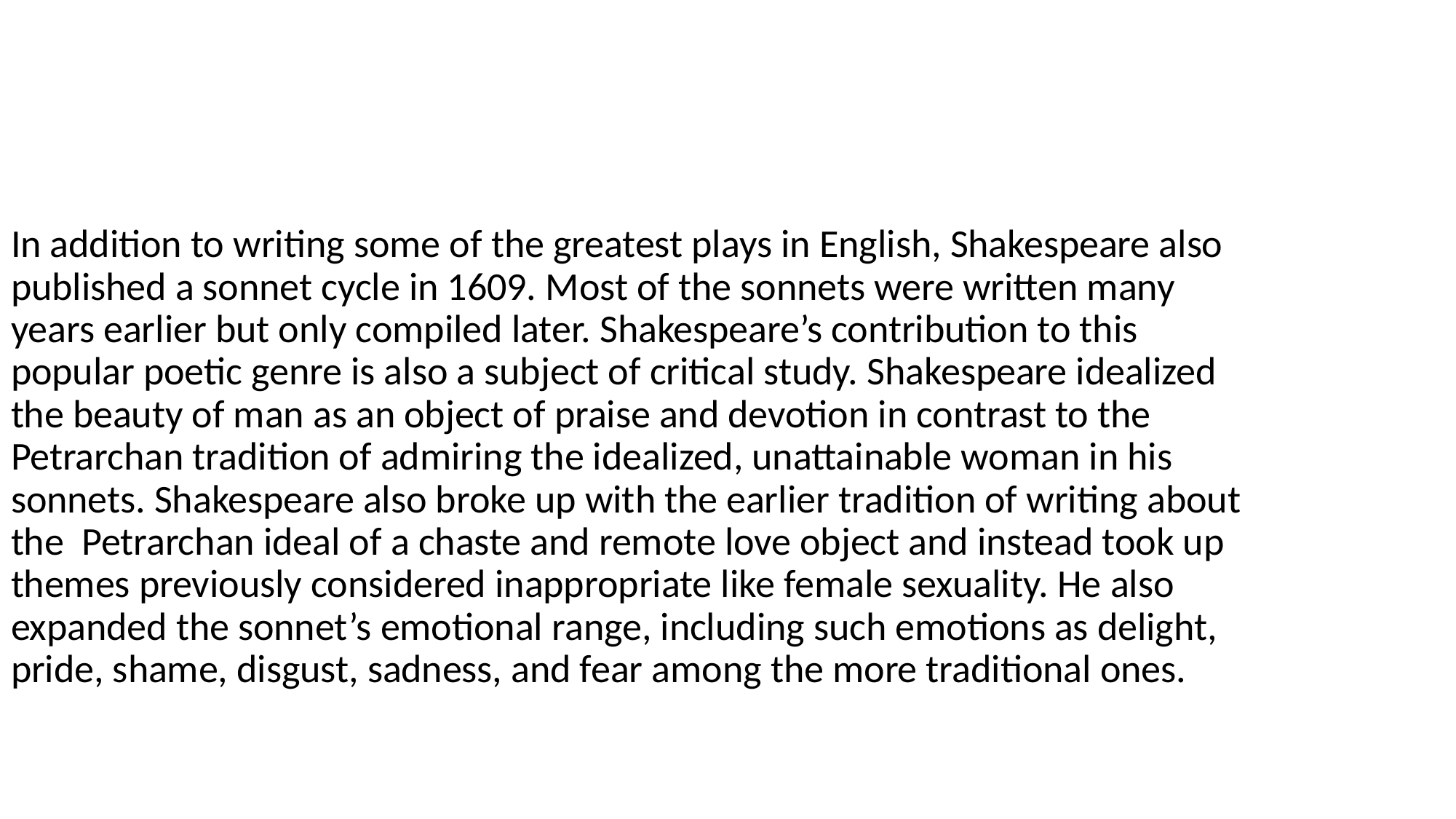

In addition to writing some of the greatest plays in English, Shakespeare also published a sonnet cycle in 1609. Most of the sonnets were written many years earlier but only compiled later. Shakespeare’s contribution to this popular poetic genre is also a subject of critical study. Shakespeare idealized the beauty of man as an object of praise and devotion in contrast to the Petrarchan tradition of admiring the idealized, unattainable woman in his sonnets. Shakespeare also broke up with the earlier tradition of writing about the  Petrarchan ideal of a chaste and remote love object and instead took up themes previously considered inappropriate like female sexuality. He also expanded the sonnet’s emotional range, including such emotions as delight, pride, shame, disgust, sadness, and fear among the more traditional ones.